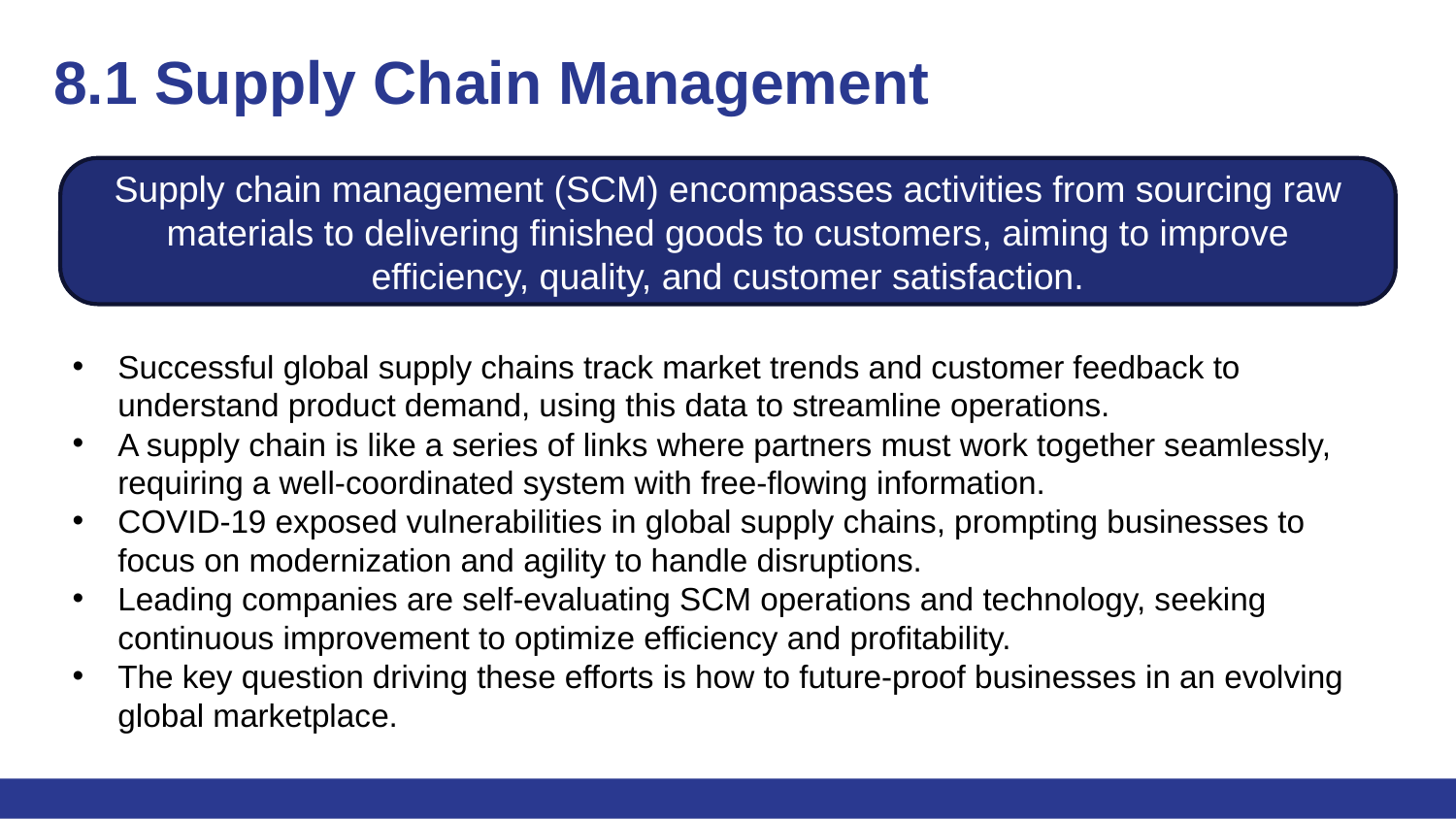

# 8.1 Supply Chain Management
Supply chain management (SCM) encompasses activities from sourcing raw materials to delivering finished goods to customers, aiming to improve efficiency, quality, and customer satisfaction.
Successful global supply chains track market trends and customer feedback to understand product demand, using this data to streamline operations.
A supply chain is like a series of links where partners must work together seamlessly, requiring a well-coordinated system with free-flowing information.
COVID-19 exposed vulnerabilities in global supply chains, prompting businesses to focus on modernization and agility to handle disruptions.
Leading companies are self-evaluating SCM operations and technology, seeking continuous improvement to optimize efficiency and profitability.
The key question driving these efforts is how to future-proof businesses in an evolving global marketplace.